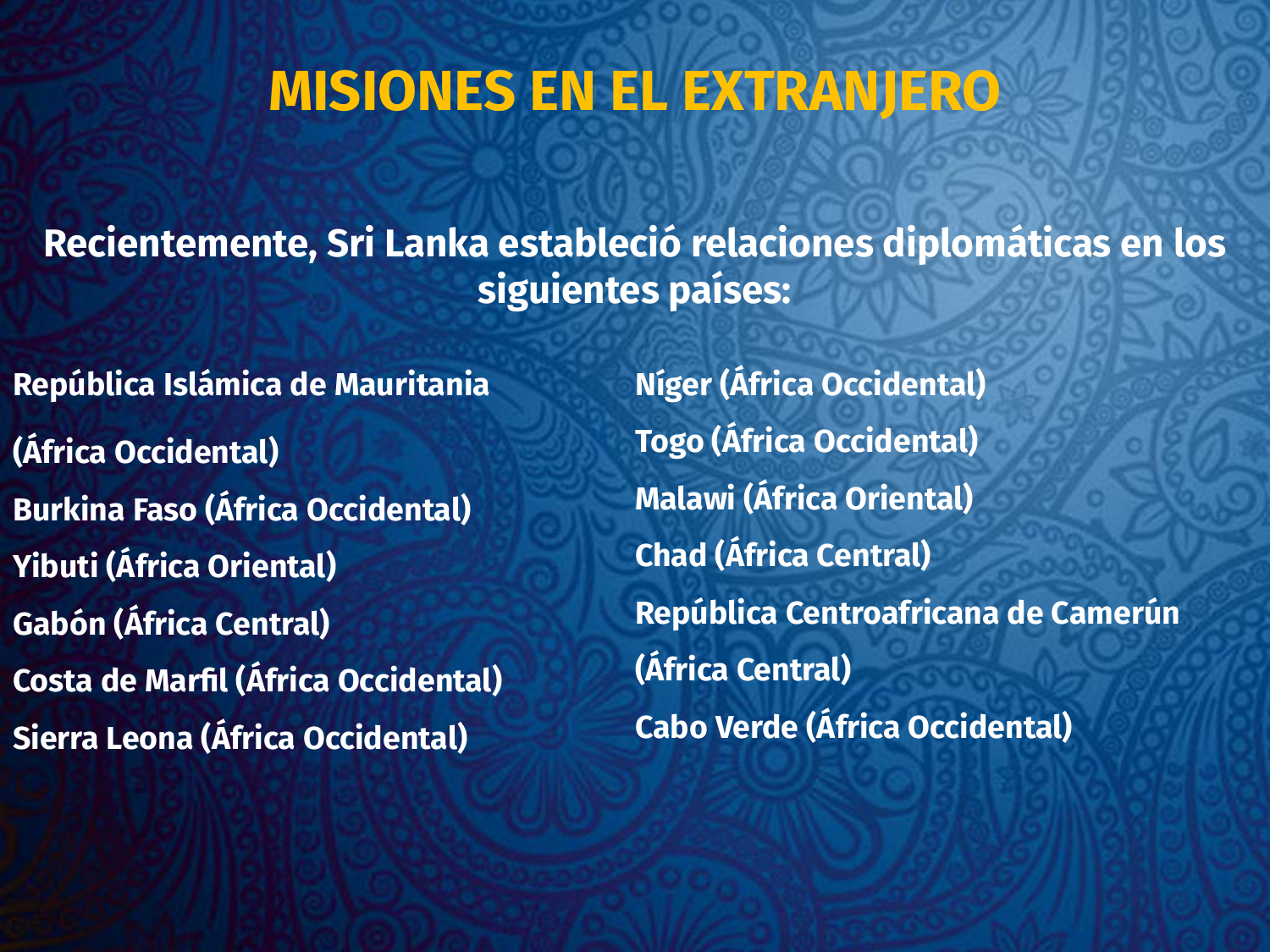

# MISIONES EN EL EXTRANJERO
Recientemente, Sri Lanka estableció relaciones diplomáticas en los siguientes países:
República Islámica de Mauritania
(África Occidental)
Burkina Faso (África Occidental)
Yibuti (África Oriental)
Gabón (África Central)
Costa de Marfil (África Occidental)
Sierra Leona (África Occidental)
Níger (África Occidental)
Togo (África Occidental)
Malawi (África Oriental)
Chad (África Central)
República Centroafricana de Camerún (África Central)
Cabo Verde (África Occidental)